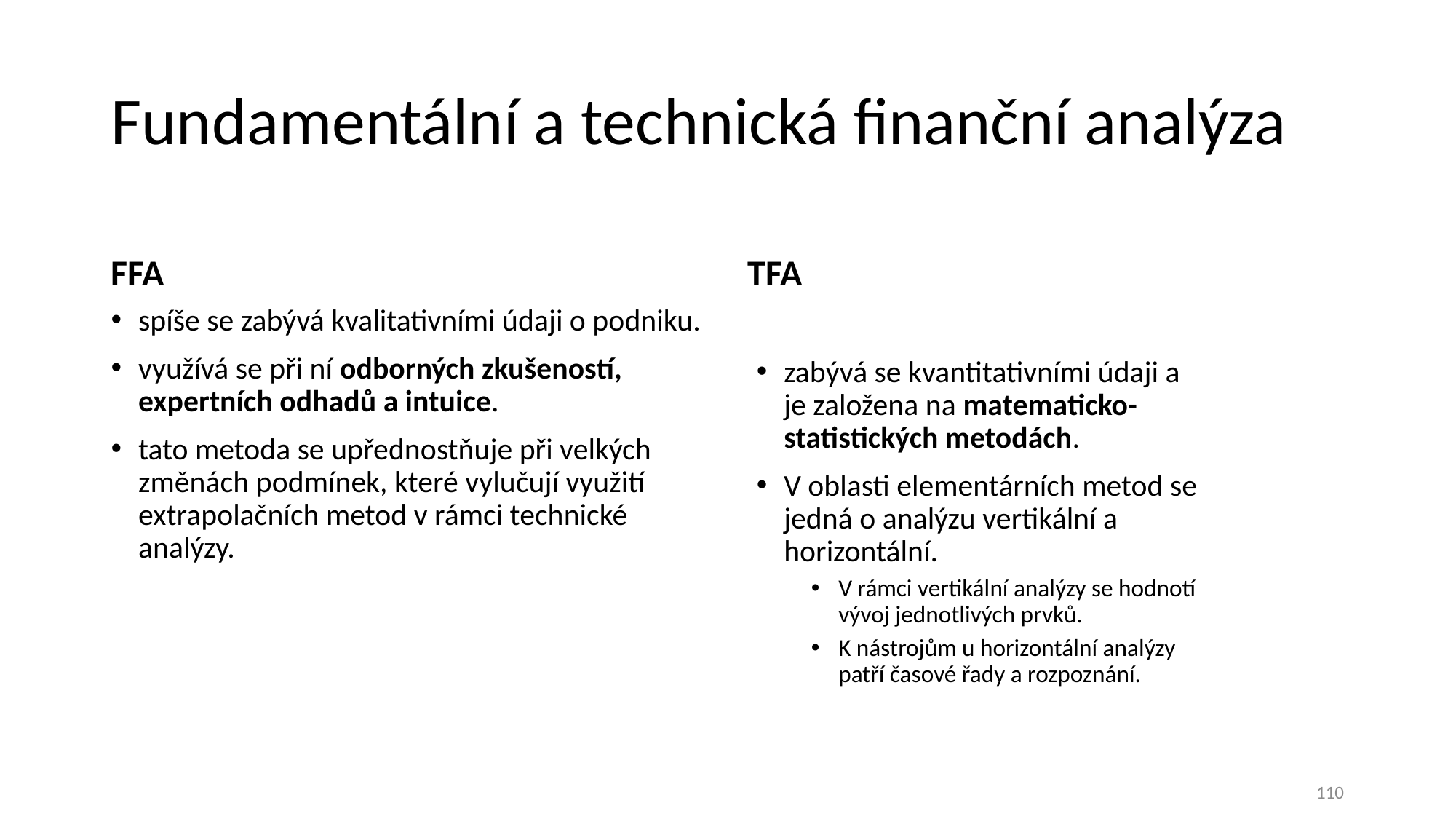

# Fundamentální a technická finanční analýza
FFA
TFA
spíše se zabývá kvalitativními údaji o podniku.
využívá se při ní odborných zkušeností, expertních odhadů a intuice.
tato metoda se upřednostňuje při velkých změnách podmínek, které vylučují využití extrapolačních metod v rámci technické analýzy.
zabývá se kvantitativními údaji a je založena na matematicko-statistických metodách.
V oblasti elementárních metod se jedná o analýzu vertikální a horizontální.
V rámci vertikální analýzy se hodnotí vývoj jednotlivých prvků.
K nástrojům u horizontální analýzy patří časové řady a rozpoznání.

110